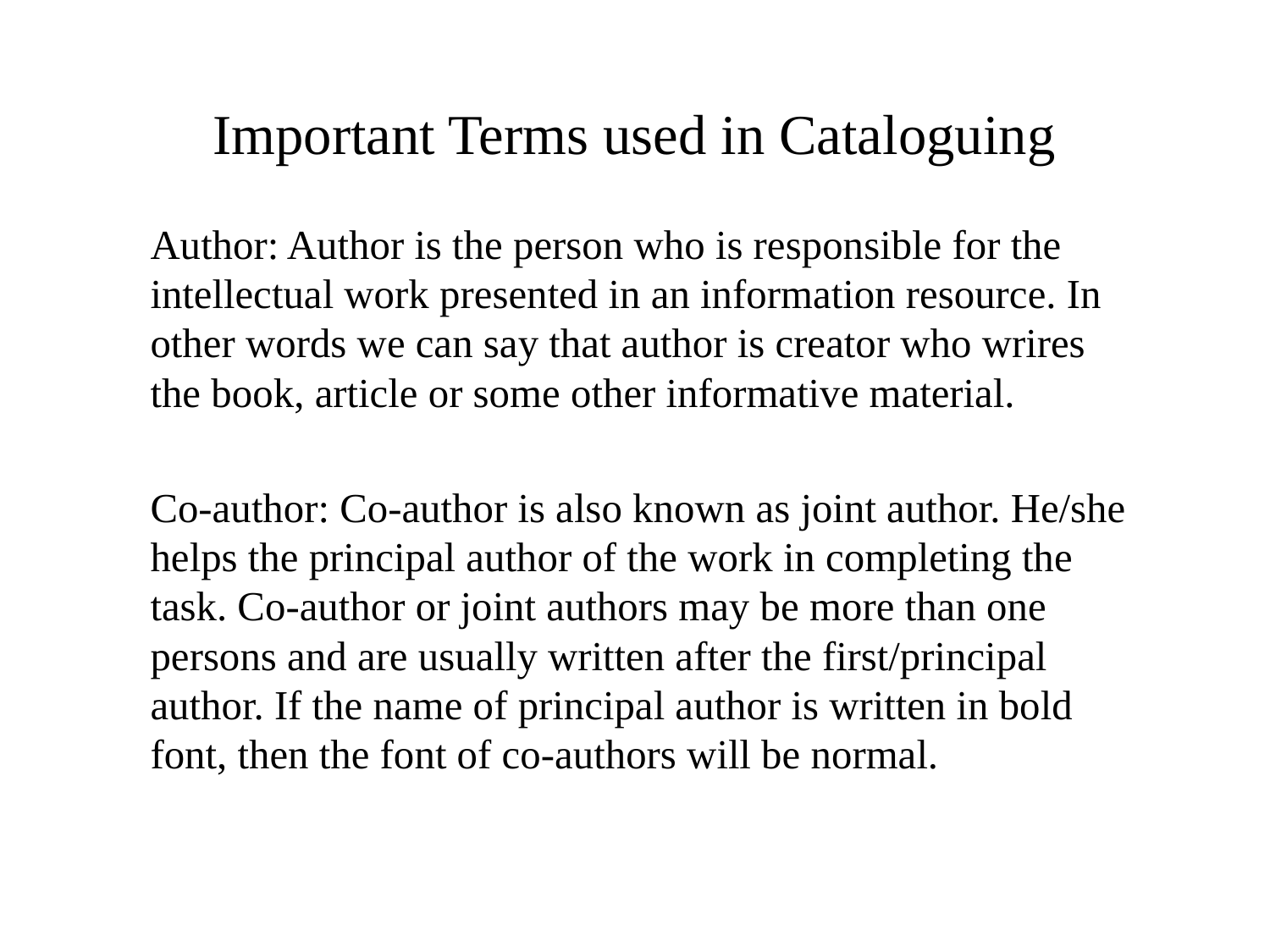

# Important Terms used in Cataloguing
Author: Author is the person who is responsible for the intellectual work presented in an information resource. In other words we can say that author is creator who wrires the book, article or some other informative material.

Co-author: Co-author is also known as joint author. He/she helps the principal author of the work in completing the task. Co-author or joint authors may be more than one persons and are usually written after the first/principal author. If the name of principal author is written in bold font, then the font of co-authors will be normal.